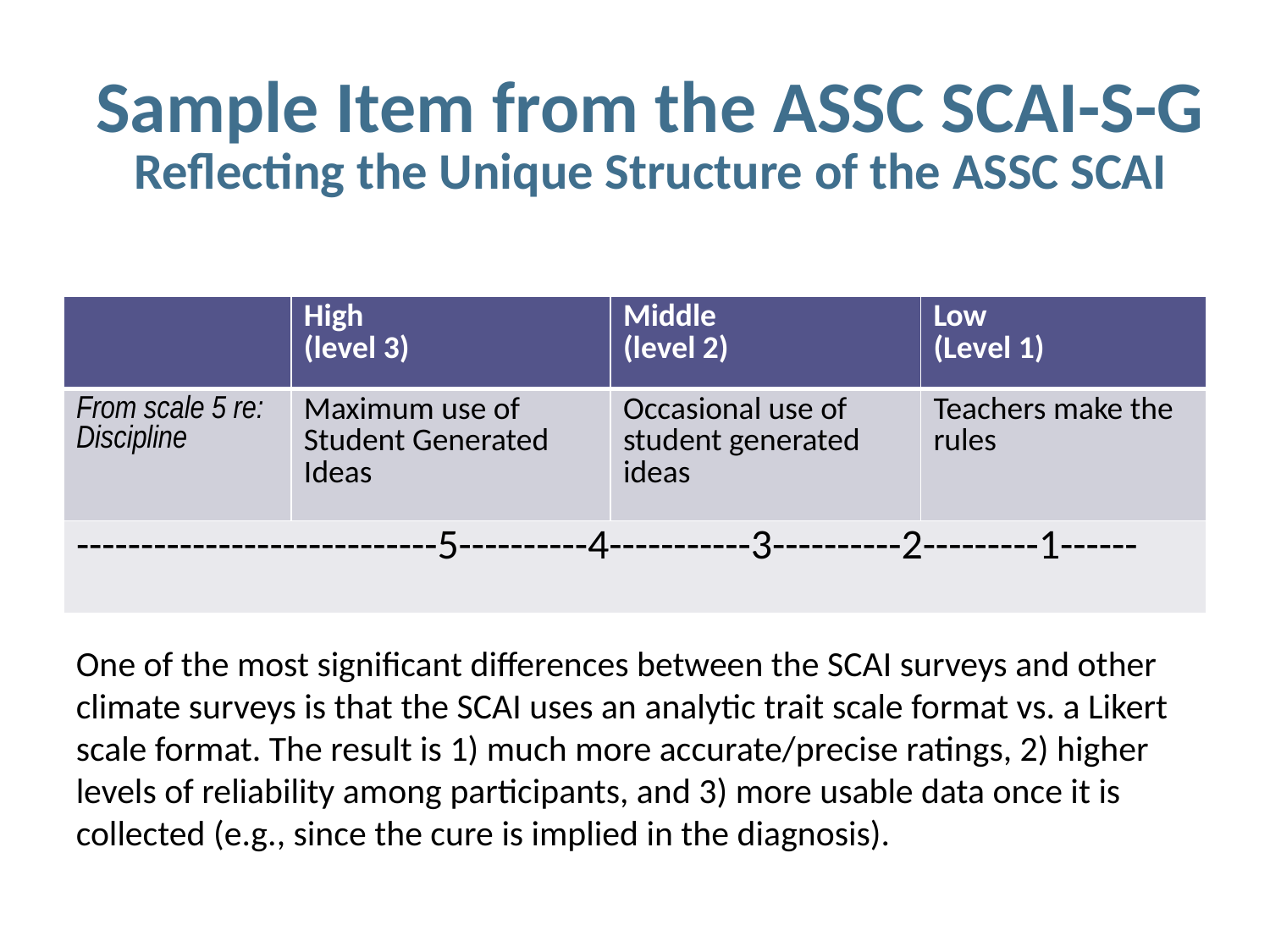

# Sample Item from the ASSC SCAI-S-G Reflecting the Unique Structure of the ASSC SCAI
|  | High (level 3) | Middle (level 2) | Low (Level 1) |
| --- | --- | --- | --- |
| From scale 5 re: Discipline | Maximum use of Student Generated Ideas | Occasional use of student generated ideas | Teachers make the rules |
| ----------------------------5----------4-----------3----------2---------1------ |  |  |  |
One of the most significant differences between the SCAI surveys and other climate surveys is that the SCAI uses an analytic trait scale format vs. a Likert scale format. The result is 1) much more accurate/precise ratings, 2) higher levels of reliability among participants, and 3) more usable data once it is collected (e.g., since the cure is implied in the diagnosis).